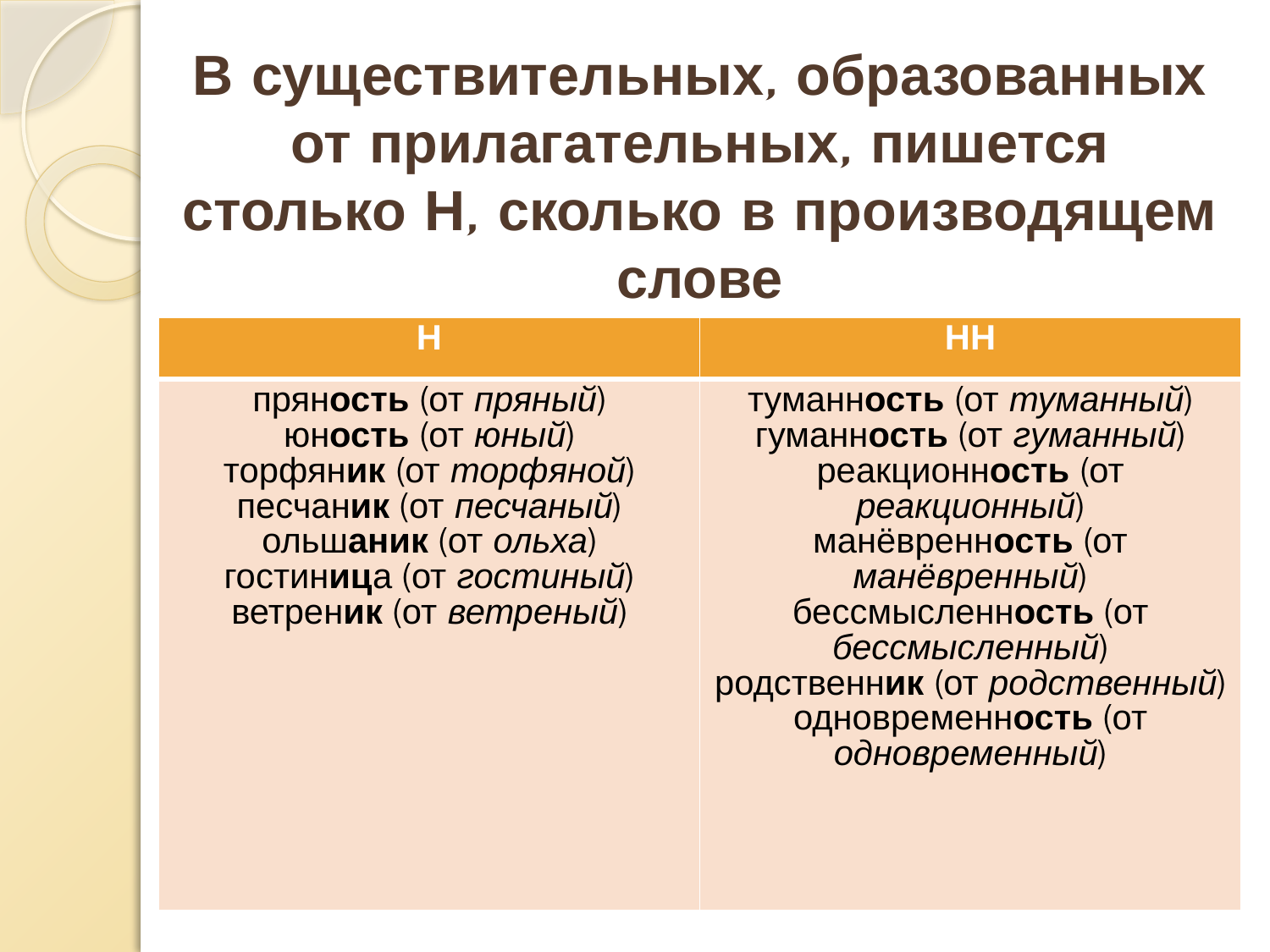

# В существительных, образованных от прилагательных, пишется столько Н, сколько в производящем слове
| Н | НН |
| --- | --- |
| пряность (от пряный) юность (от юный) торфяник (от торфяной) песчаник (от песчаный) ольшаник (от ольха) гостиница (от гостиный) ветреник (от ветреный) | туманность (от туманный) гуманность (от гуманный) реакционность (от реакционный) манёвренность (от манёвренный) бессмысленность (от бессмысленный) родственник (от родственный) одновременность (от одновременный) |